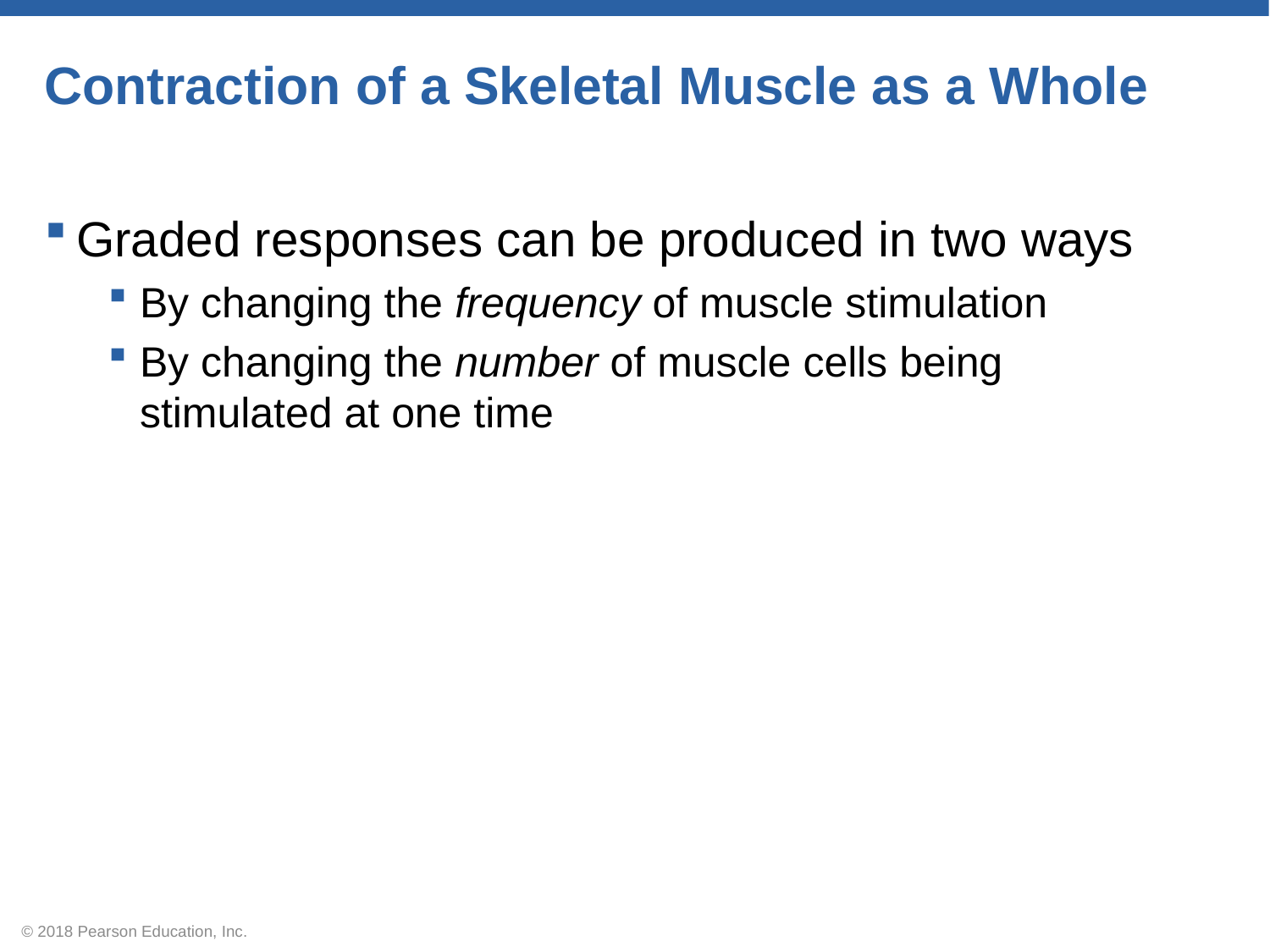

# Contraction of a Skeletal Muscle as a Whole
Graded responses can be produced in two ways
By changing the frequency of muscle stimulation
By changing the number of muscle cells being stimulated at one time

© 2018 Pearson Education, Inc.